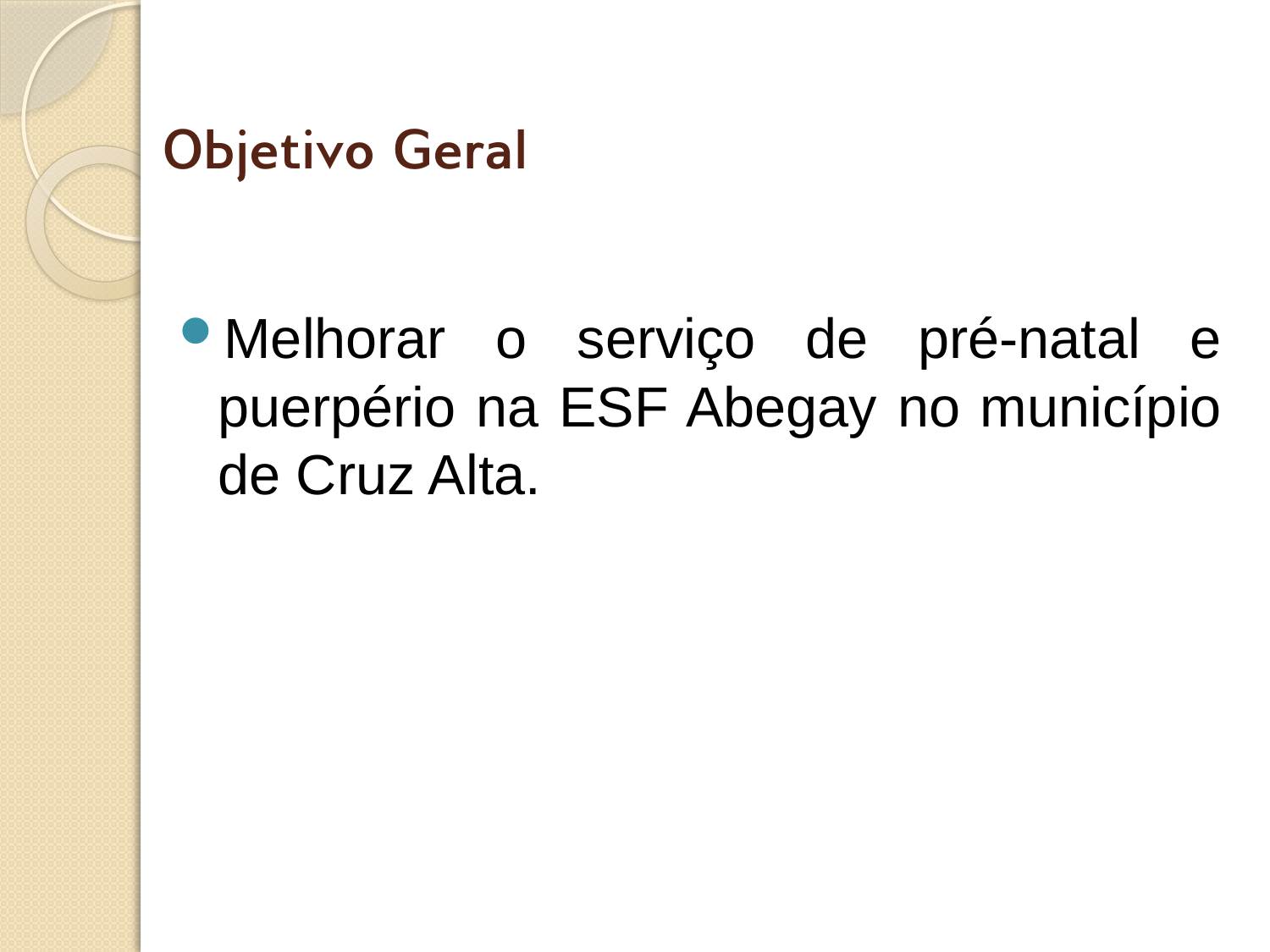

# Objetivo Geral
Melhorar o serviço de pré-natal e puerpério na ESF Abegay no município de Cruz Alta.